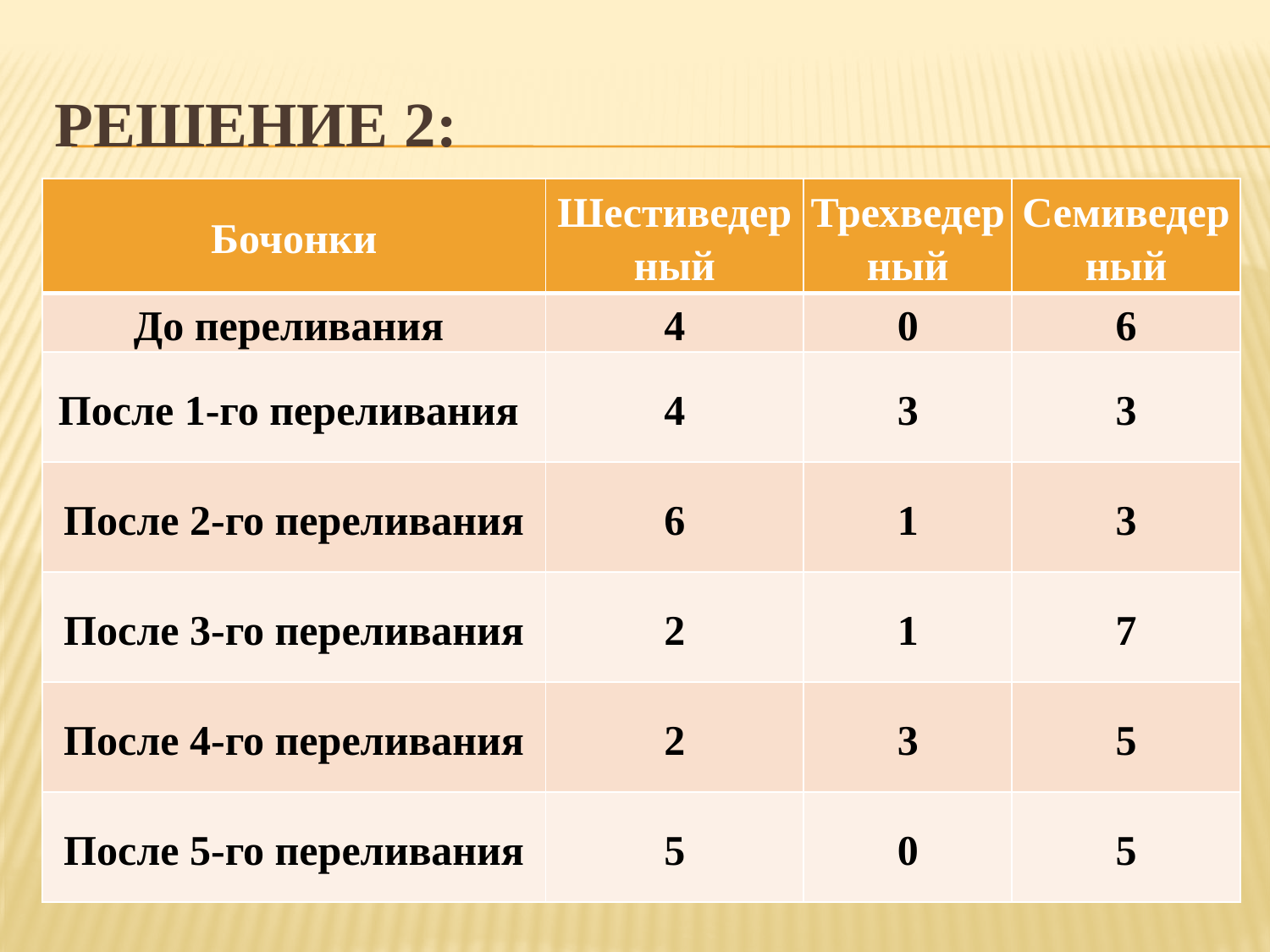

# Решение 2:
| Бочонки | Шестиведерный | Трехведерный | Семиведерный |
| --- | --- | --- | --- |
| До переливания | 4 | 0 | 6 |
| После 1-го переливания | 4 | 3 | 3 |
| После 2-го переливания | 6 | 1 | 3 |
| После 3-го переливания | 2 | 1 | 7 |
| После 4-го переливания | 2 | 3 | 5 |
| После 5-го переливания | 5 | 0 | 5 |